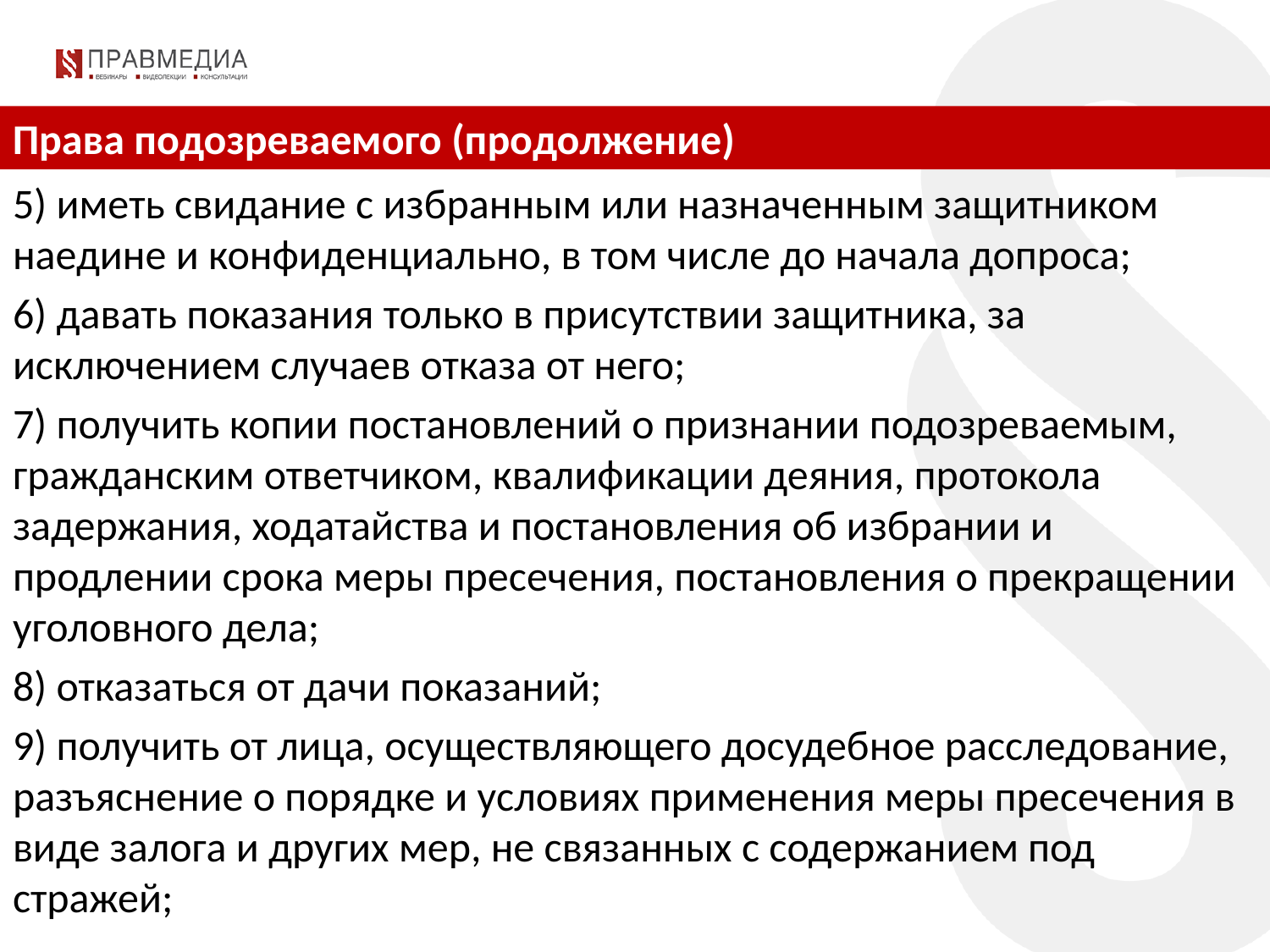

Права подозреваемого (продолжение)
5) иметь свидание с избранным или назначенным защитником наедине и конфиденциально, в том числе до начала допроса;
6) давать показания только в присутствии защитника, за исключением случаев отказа от него;
7) получить копии постановлений о признании подозреваемым, гражданским ответчиком, квалификации деяния, протокола задержания, ходатайства и постановления об избрании и продлении срока меры пресечения, постановления о прекращении уголовного дела;
8) отказаться от дачи показаний;
9) получить от лица, осуществляющего досудебное расследование, разъяснение о порядке и условиях применения меры пресечения в виде залога и других мер, не связанных с содержанием под стражей;